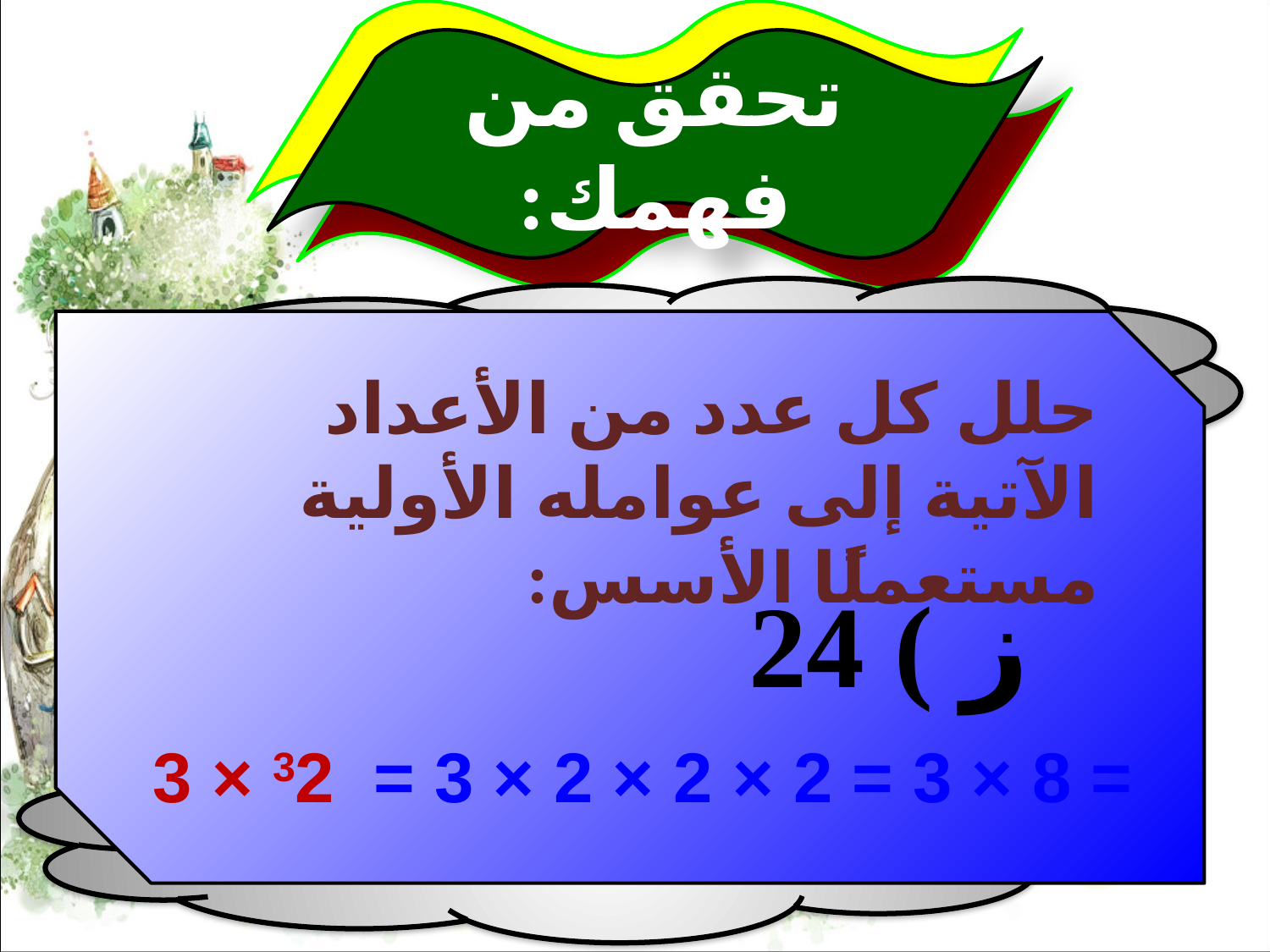

تحقق من فهمك:

حلل كل عدد من الأعداد الآتية إلى عوامله الأولية مستعملًا الأسس:
ز ) 24
= 8 × 3 = 2 × 2 × 2 × 3 =  32 × 3